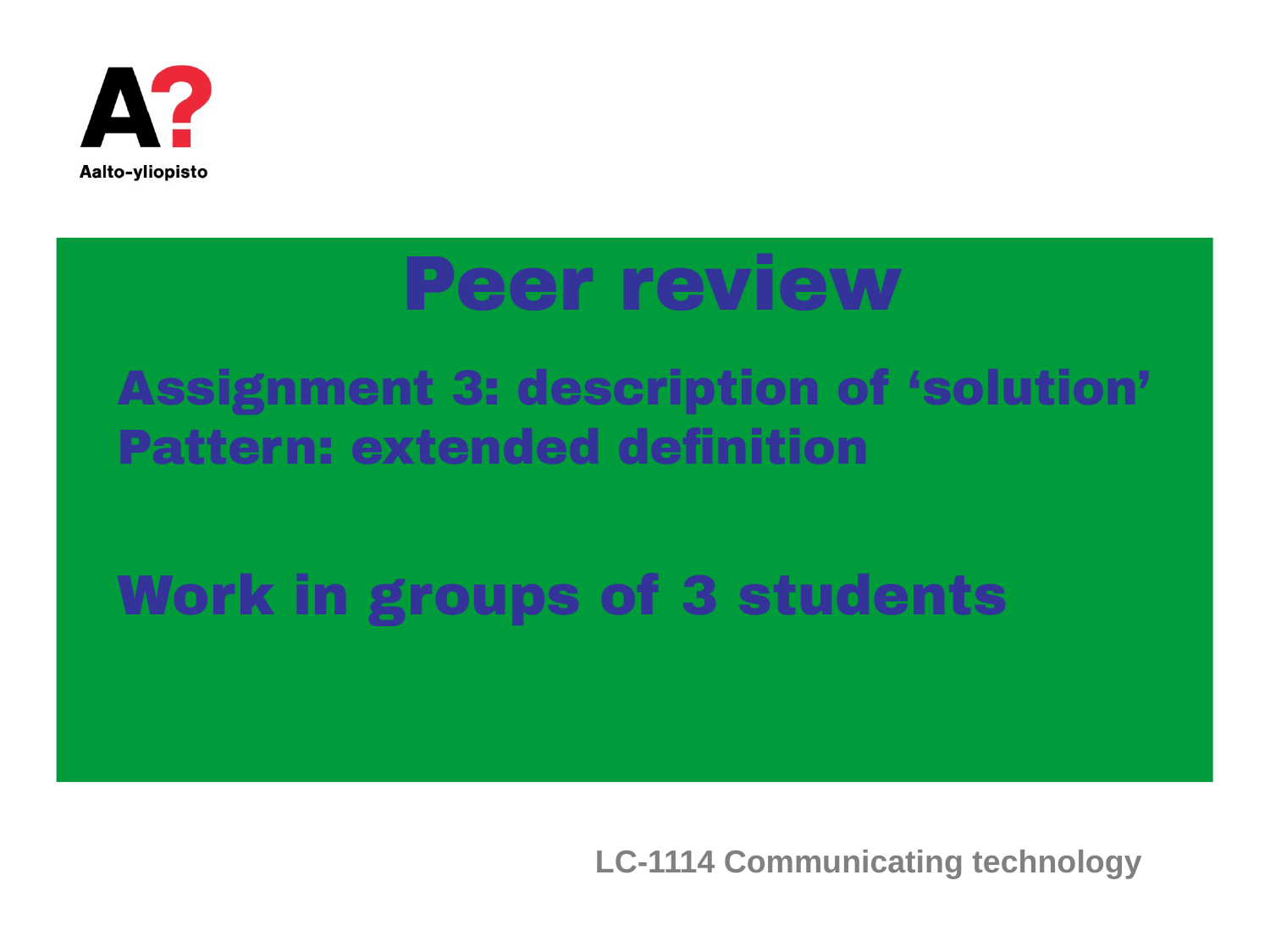

# Peer review Assignment 3: description of ‘solution’ Pattern: extended definition Work in groups of 3 students
LC-1114 Communicating technology